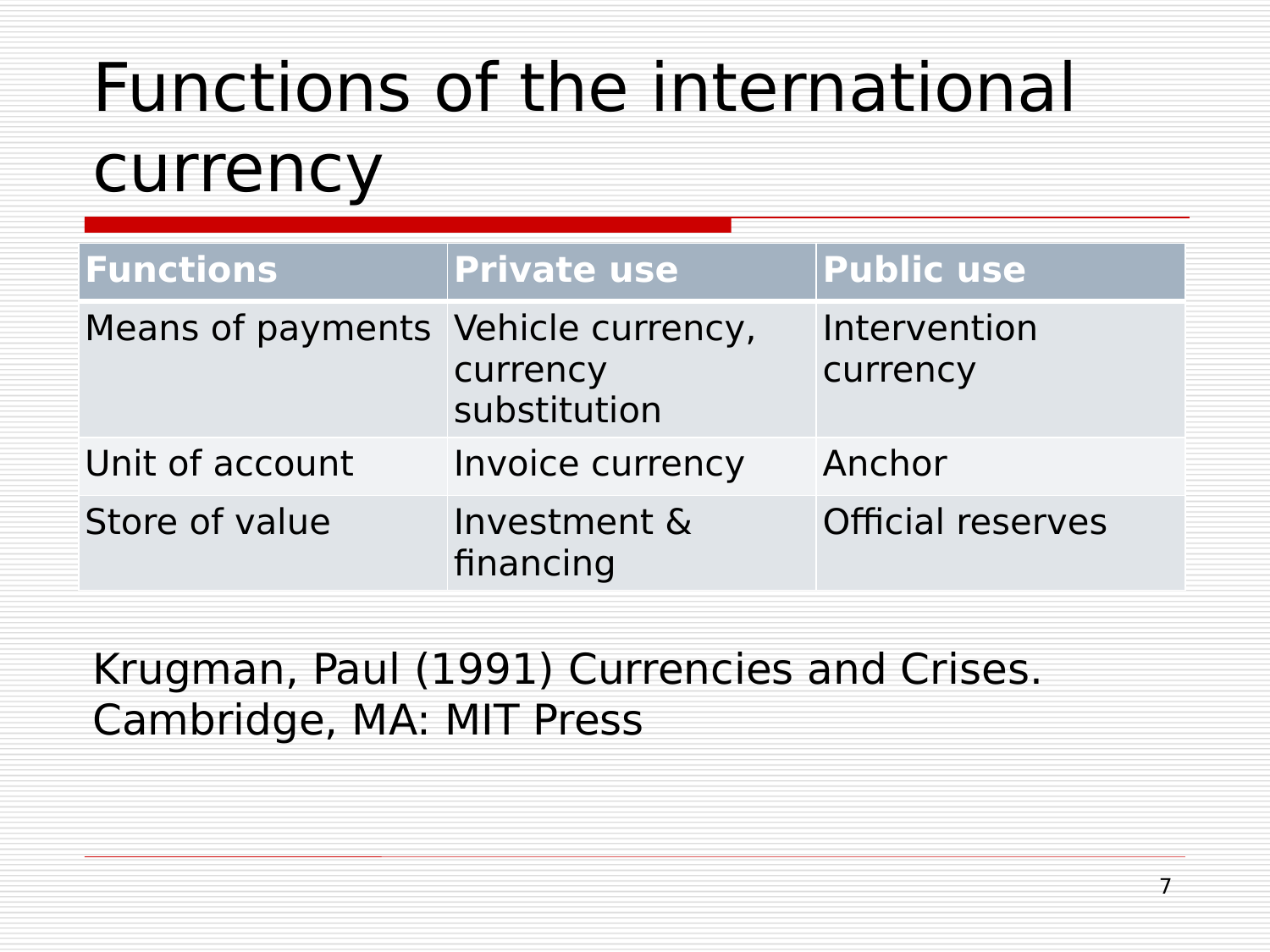

# Functions of the international currency
| Functions | Private use | Public use |
| --- | --- | --- |
| Means of payments | Vehicle currency, currency substitution | Intervention currency |
| Unit of account | Invoice currency | Anchor |
| Store of value | Investment & financing | Official reserves |
Krugman, Paul (1991) Currencies and Crises. Cambridge, MA: MIT Press
7